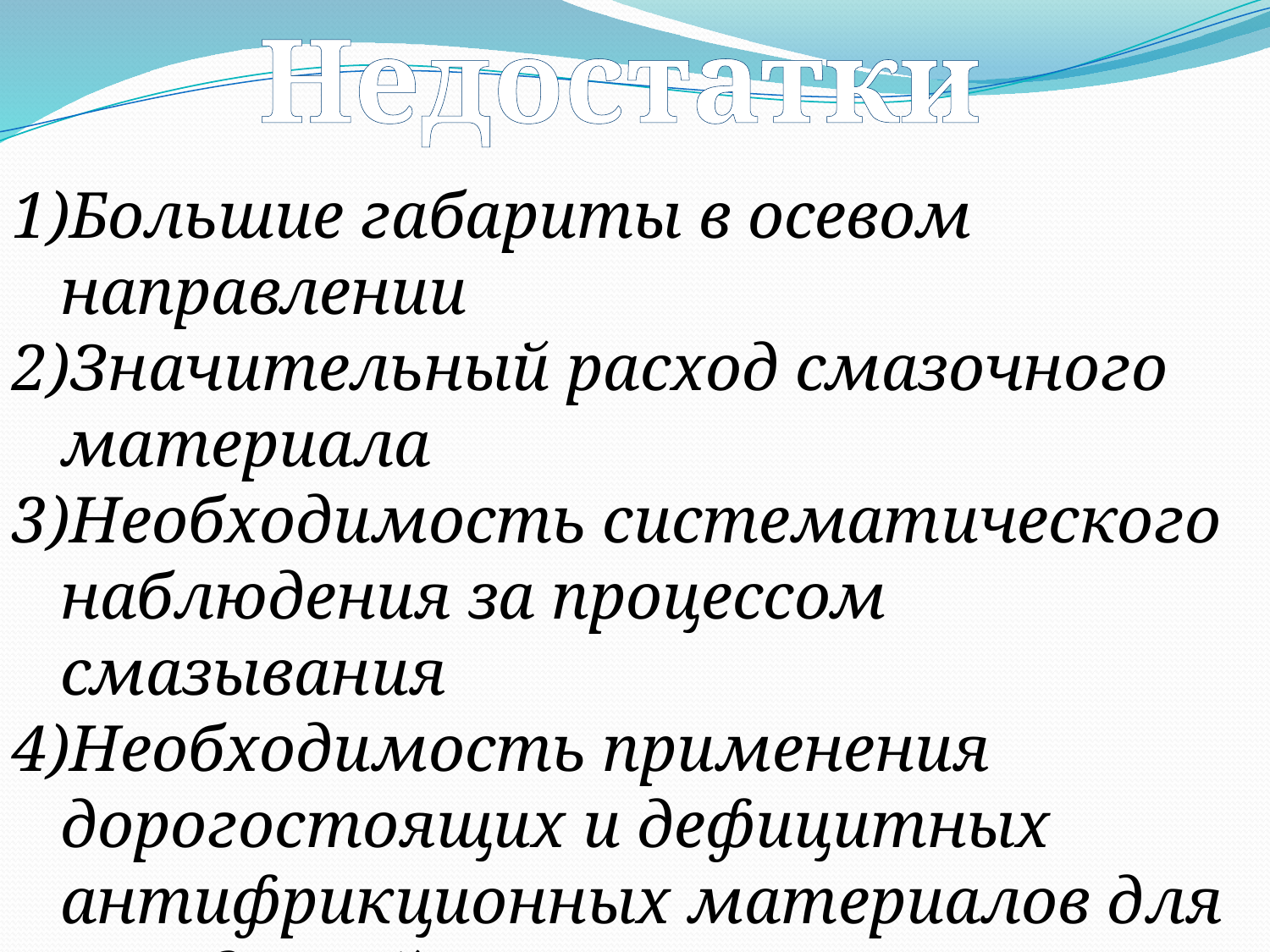

Недостатки
Большие габариты в осевом направлении
Значительный расход смазочного материала
Необходимость систематического наблюдения за процессом смазывания
Необходимость применения дорогостоящих и дефицитных антифрикционных материалов для вкладышей